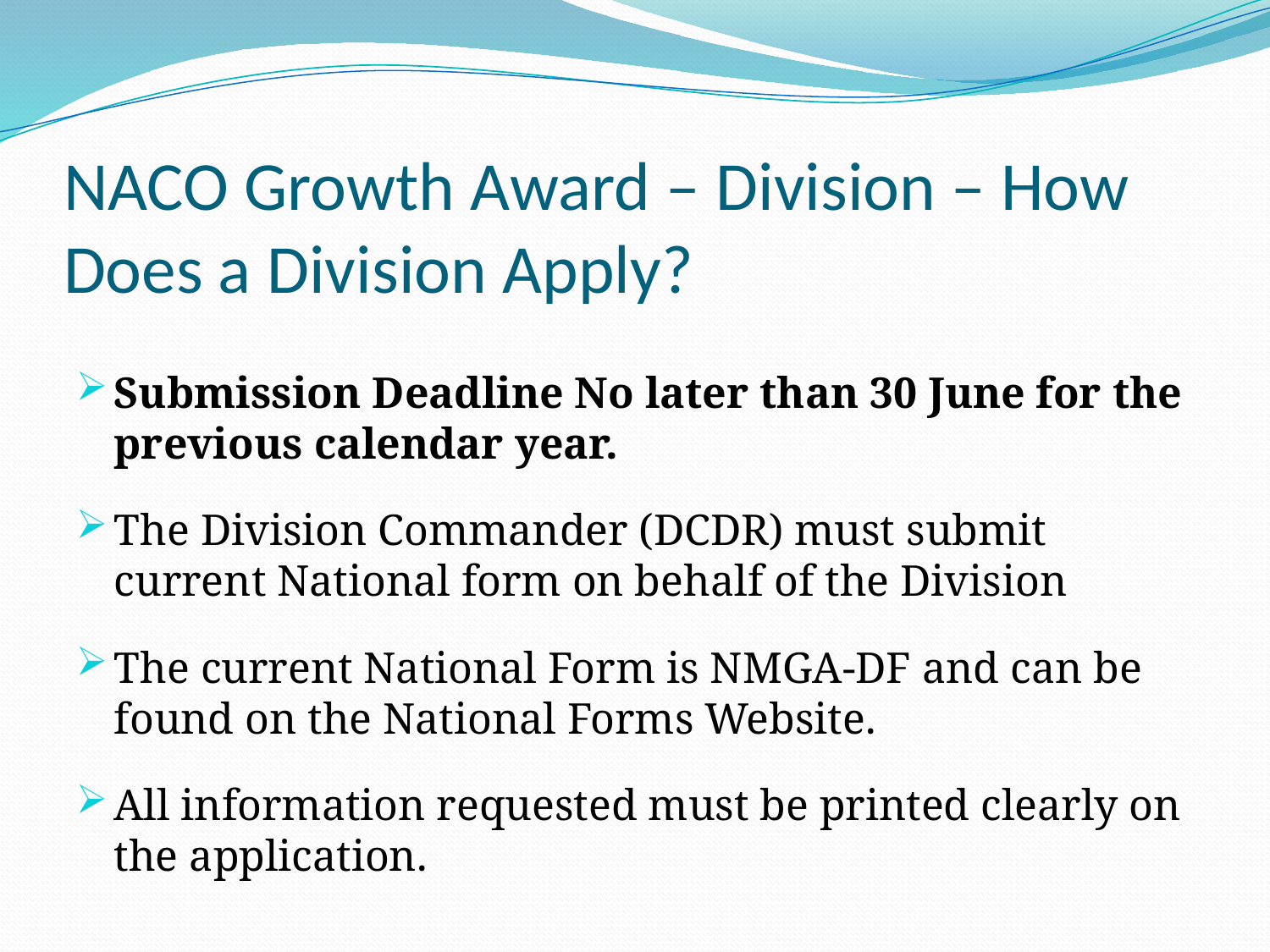

# NACO Growth Award – Division – How Does a Division Apply?
Submission Deadline No later than 30 June for the previous calendar year.
The Division Commander (DCDR) must submit current National form on behalf of the Division
The current National Form is NMGA-DF and can be found on the National Forms Website.
All information requested must be printed clearly on the application.